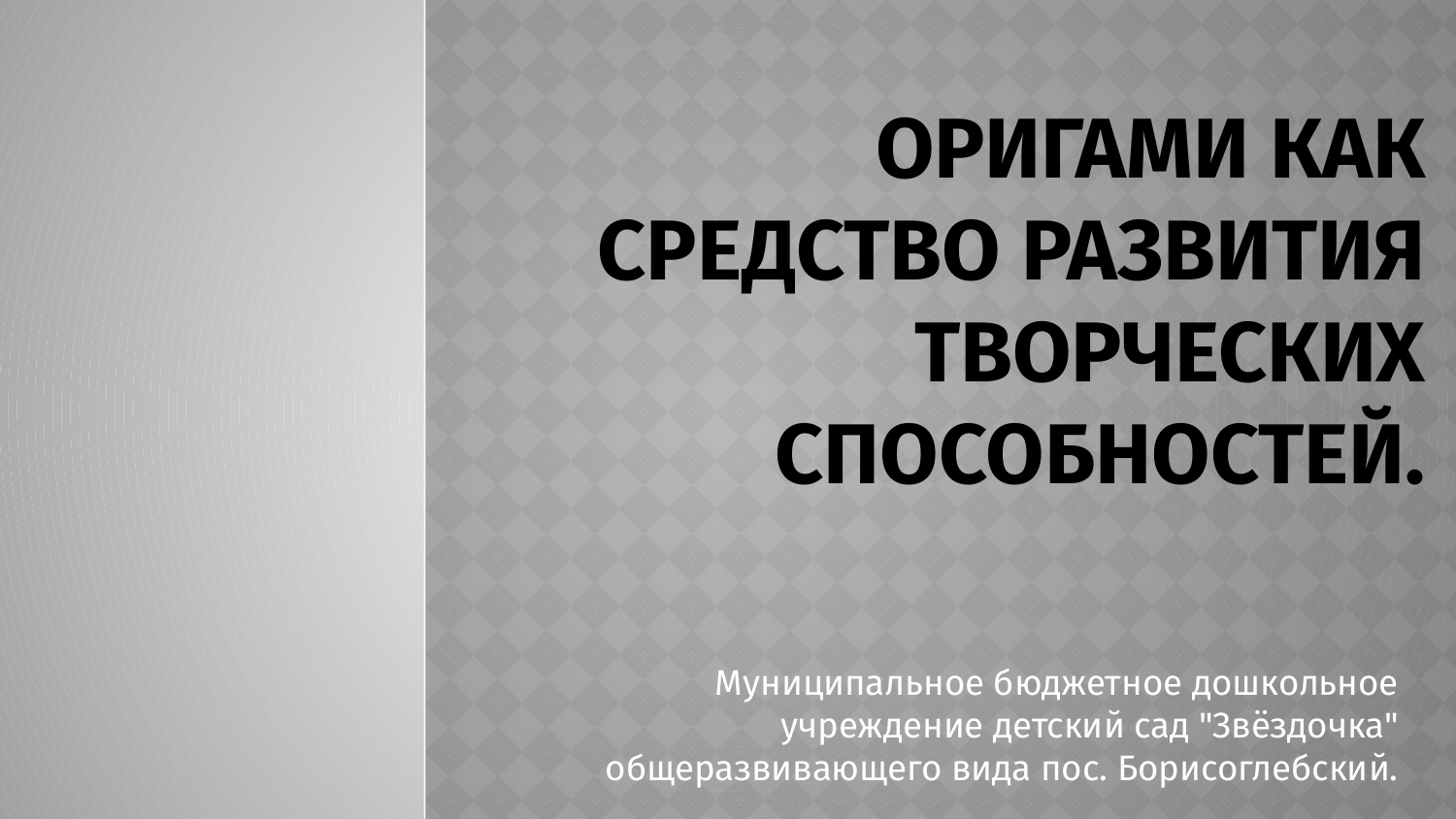

# Оригами как средство развития творческих способностей.
Муниципальное бюджетное дошкольное учреждение детский сад "Звёздочка" общеразвивающего вида пос. Борисоглебский.